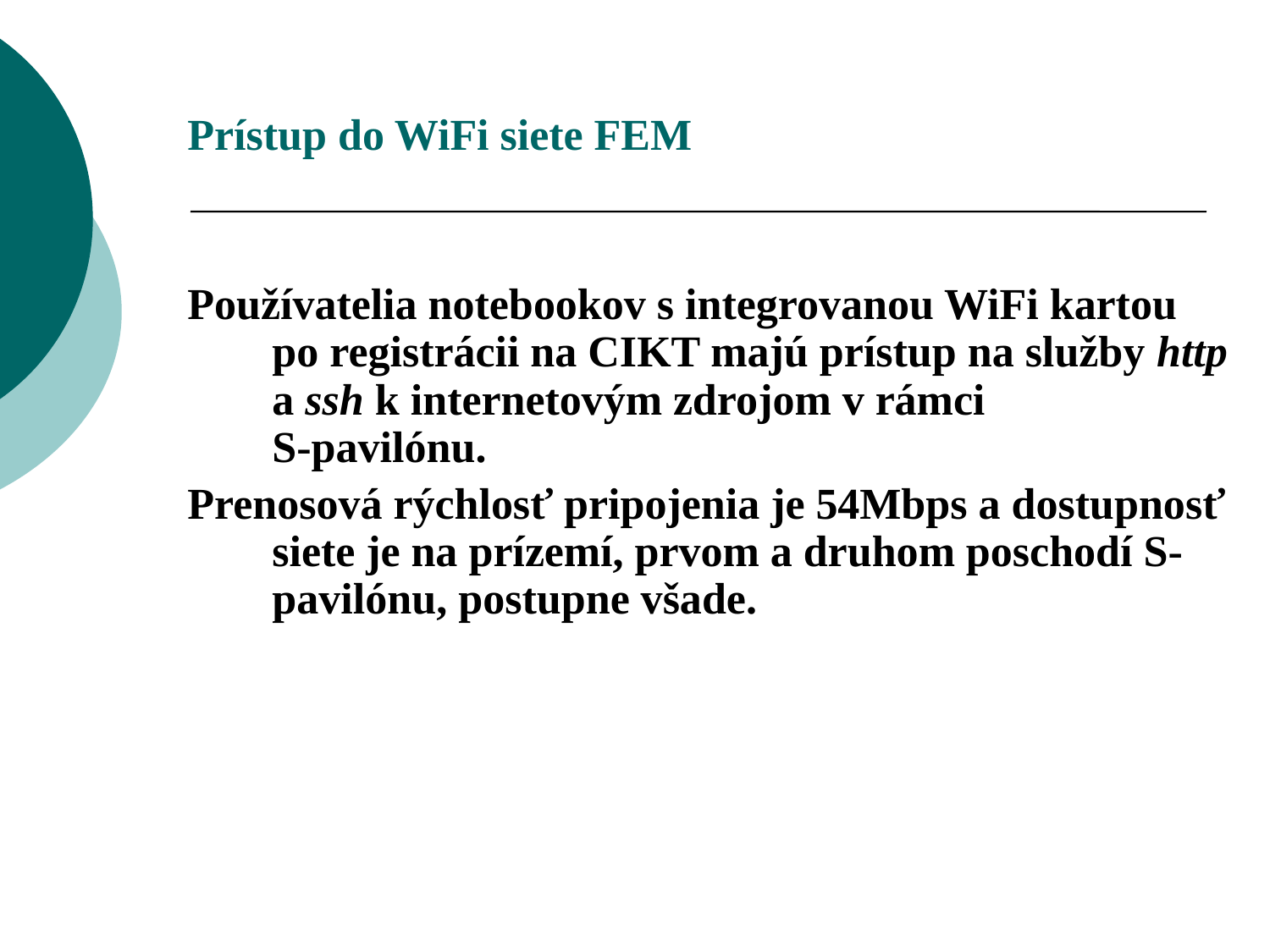

Prístup do WiFi siete FEM

Používatelia notebookov s integrovanou WiFi kartou po registrácii na CIKT majú prístup na služby http a ssh k internetovým zdrojom v rámci
S-pavilónu.
Prenosová rýchlosť pripojenia je 54Mbps a dostupnosť siete je na prízemí, prvom a druhom poschodí S-pavilónu, postupne všade.